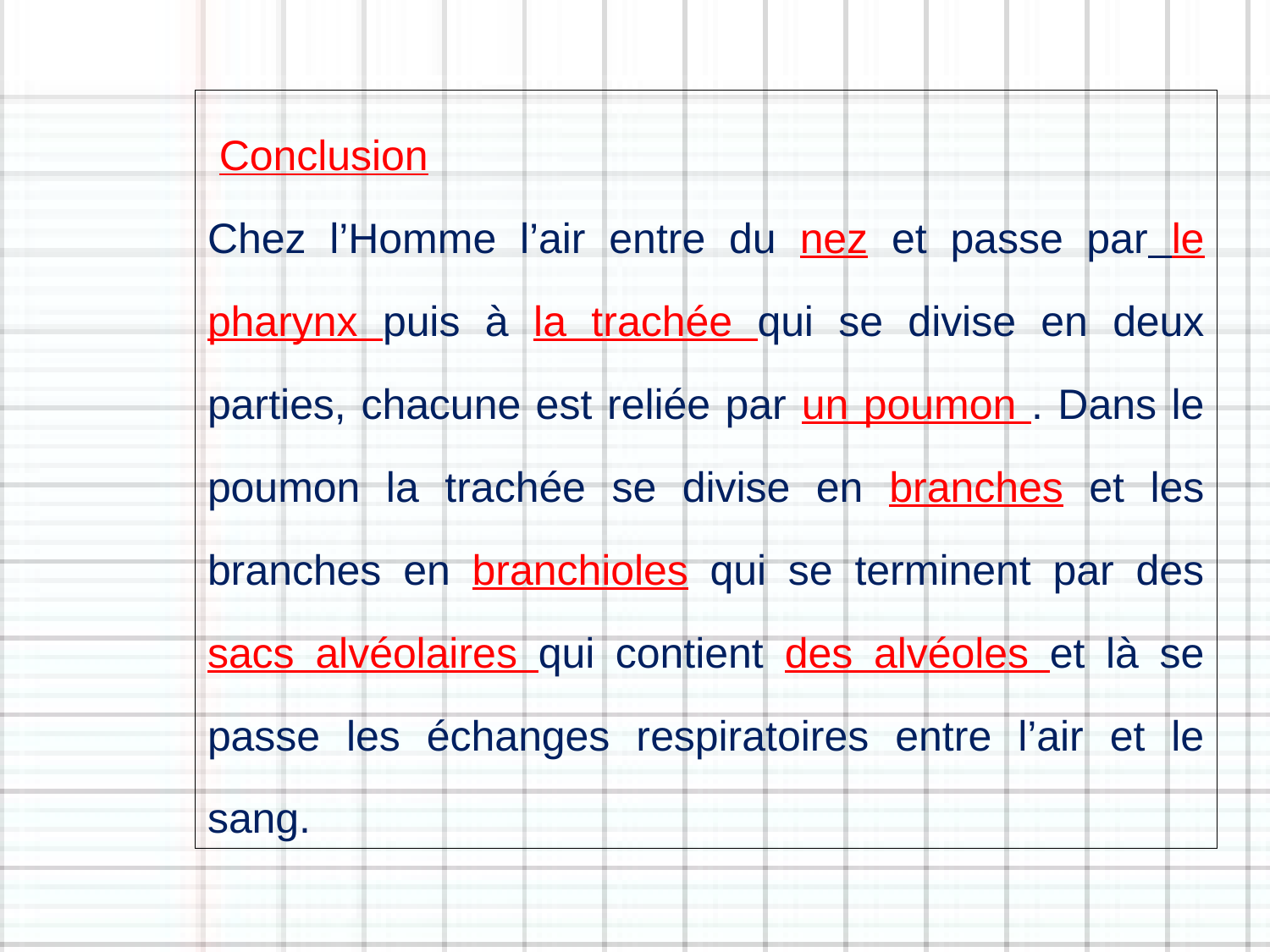

Conclusion
Chez l’Homme l’air entre du nez et passe par le pharynx puis à la trachée qui se divise en deux parties, chacune est reliée par un poumon . Dans le poumon la trachée se divise en branches et les branches en branchioles qui se terminent par des sacs alvéolaires qui contient des alvéoles et là se passe les échanges respiratoires entre l’air et le sang.